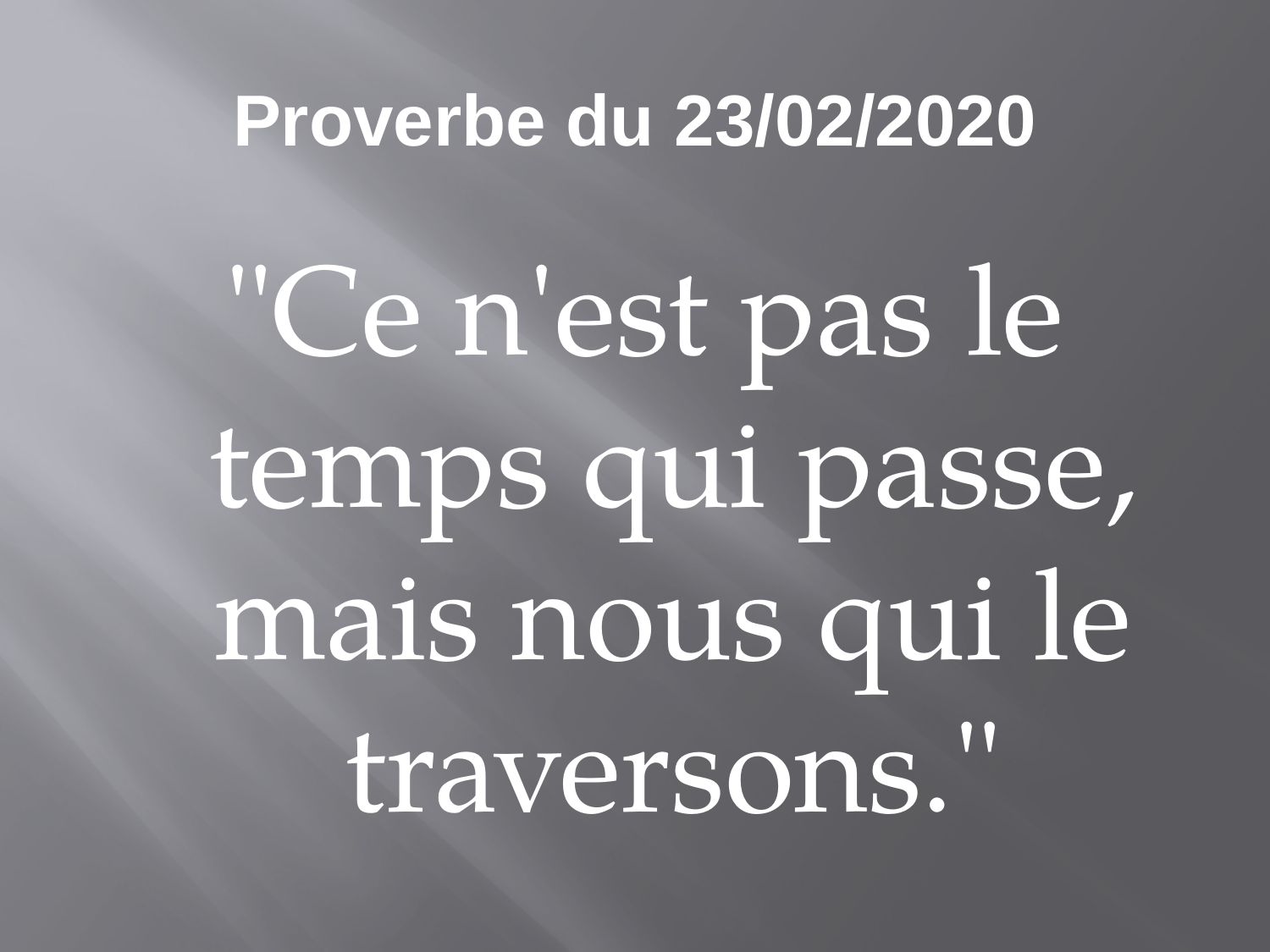

# Proverbe du 23/02/2020
"Ce n'est pas le temps qui passe, mais nous qui le traversons."